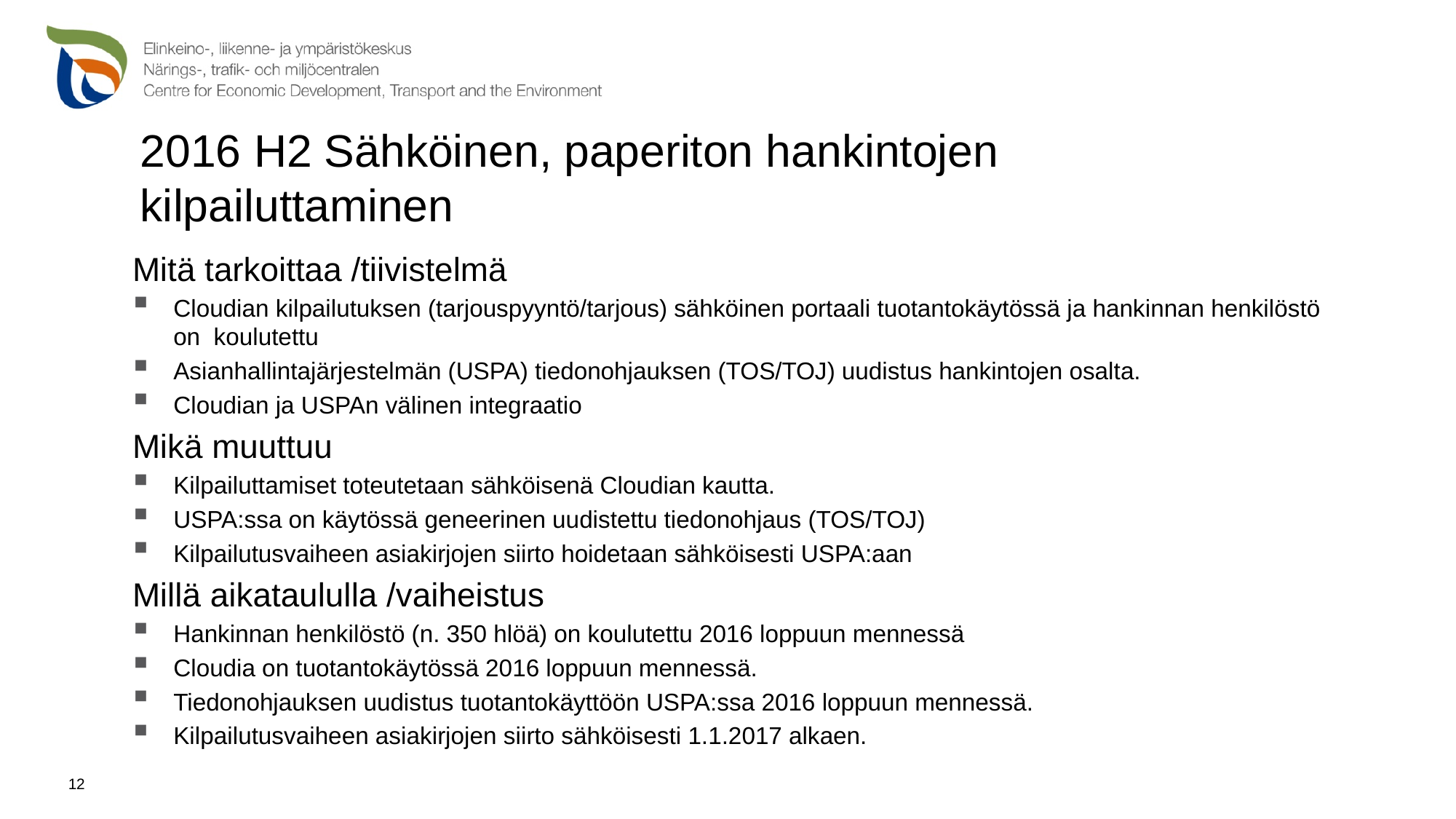

# 2016 H2 Sähköinen, paperiton hankintojen kilpailuttaminen
Mitä tarkoittaa /tiivistelmä
Cloudian kilpailutuksen (tarjouspyyntö/tarjous) sähköinen portaali tuotantokäytössä ja hankinnan henkilöstö on  koulutettu
Asianhallintajärjestelmän (USPA) tiedonohjauksen (TOS/TOJ) uudistus hankintojen osalta.
Cloudian ja USPAn välinen integraatio
Mikä muuttuu
Kilpailuttamiset toteutetaan sähköisenä Cloudian kautta.
USPA:ssa on käytössä geneerinen uudistettu tiedonohjaus (TOS/TOJ)
Kilpailutusvaiheen asiakirjojen siirto hoidetaan sähköisesti USPA:aan
Millä aikataululla /vaiheistus
Hankinnan henkilöstö (n. 350 hlöä) on koulutettu 2016 loppuun mennessä
Cloudia on tuotantokäytössä 2016 loppuun mennessä.
Tiedonohjauksen uudistus tuotantokäyttöön USPA:ssa 2016 loppuun mennessä.
Kilpailutusvaiheen asiakirjojen siirto sähköisesti 1.1.2017 alkaen.

12